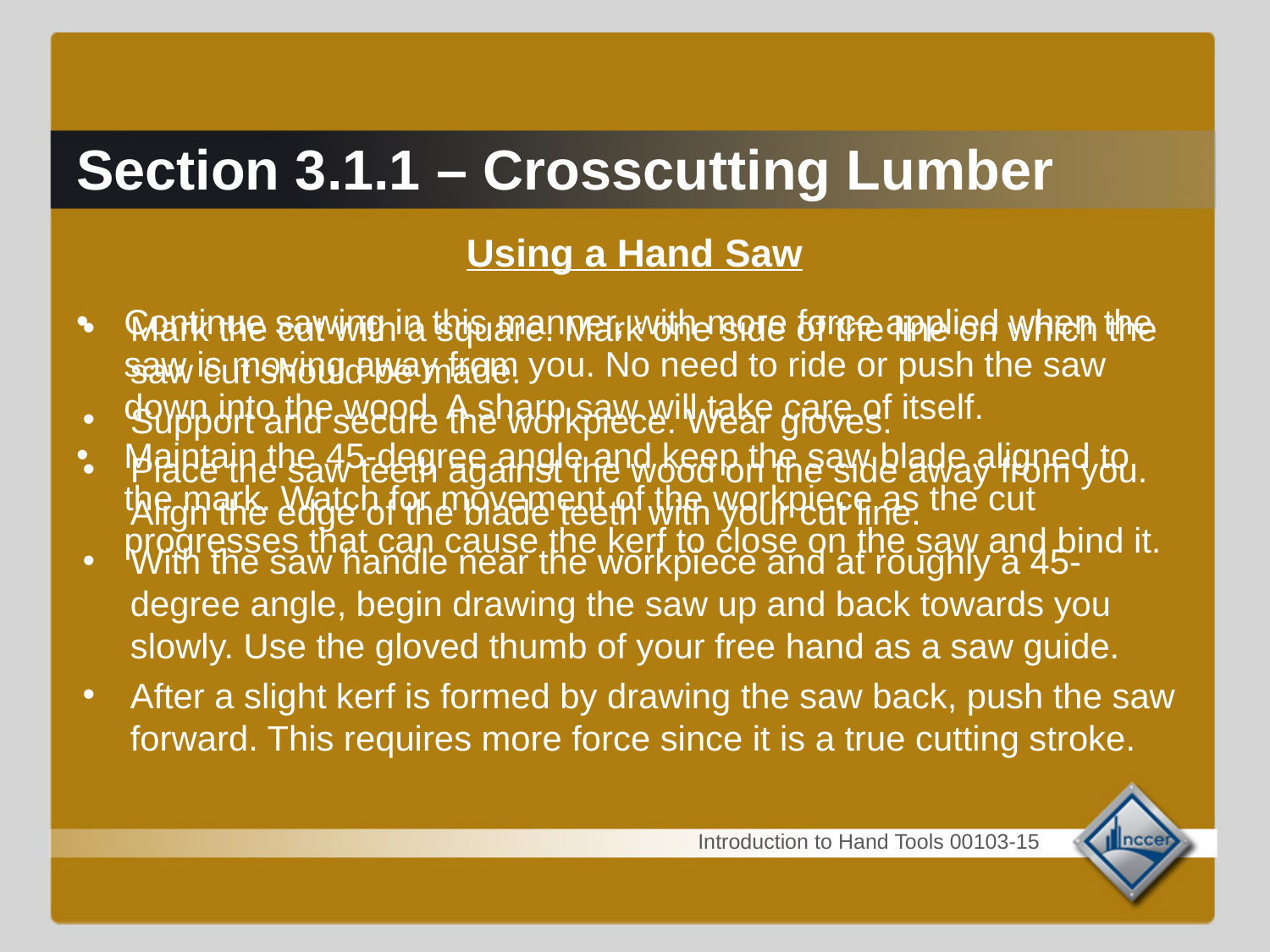

# Section 3.1.1 – Crosscutting Lumber
Using a Hand Saw

Mark the cut with a square. Mark one side of the line on which the saw cut should be made.
Support and secure the workpiece. Wear gloves.
Place the saw teeth against the wood on the side away from you. Align the edge of the blade teeth with your cut line.
With the saw handle near the workpiece and at roughly a 45-degree angle, begin drawing the saw up and back towards you slowly. Use the gloved thumb of your free hand as a saw guide.
After a slight kerf is formed by drawing the saw back, push the saw forward. This requires more force since it is a true cutting stroke.
Continue sawing in this manner, with more force applied when the saw is moving away from you. No need to ride or push the saw down into the wood. A sharp saw will take care of itself.
Maintain the 45-degree angle and keep the saw blade aligned to the mark. Watch for movement of the workpiece as the cut progresses that can cause the kerf to close on the saw and bind it.
Introduction to Hand Tools 00103-15